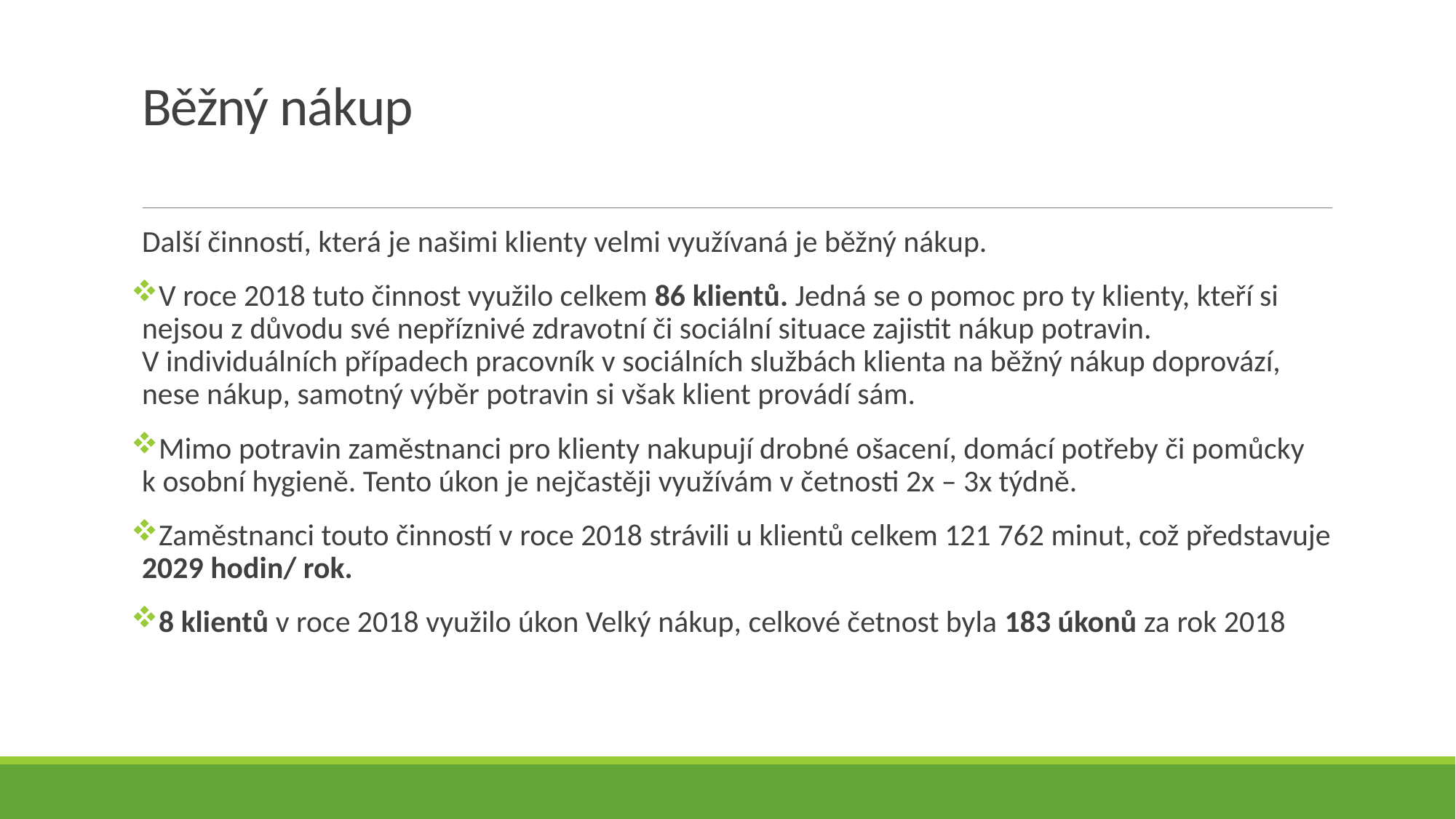

# Běžný nákup
Další činností, která je našimi klienty velmi využívaná je běžný nákup.
V roce 2018 tuto činnost využilo celkem 86 klientů. Jedná se o pomoc pro ty klienty, kteří si nejsou z důvodu své nepříznivé zdravotní či sociální situace zajistit nákup potravin. V individuálních případech pracovník v sociálních službách klienta na běžný nákup doprovází, nese nákup, samotný výběr potravin si však klient provádí sám.
Mimo potravin zaměstnanci pro klienty nakupují drobné ošacení, domácí potřeby či pomůcky k osobní hygieně. Tento úkon je nejčastěji využívám v četnosti 2x – 3x týdně.
Zaměstnanci touto činností v roce 2018 strávili u klientů celkem 121 762 minut, což představuje 2029 hodin/ rok.
8 klientů v roce 2018 využilo úkon Velký nákup, celkové četnost byla 183 úkonů za rok 2018